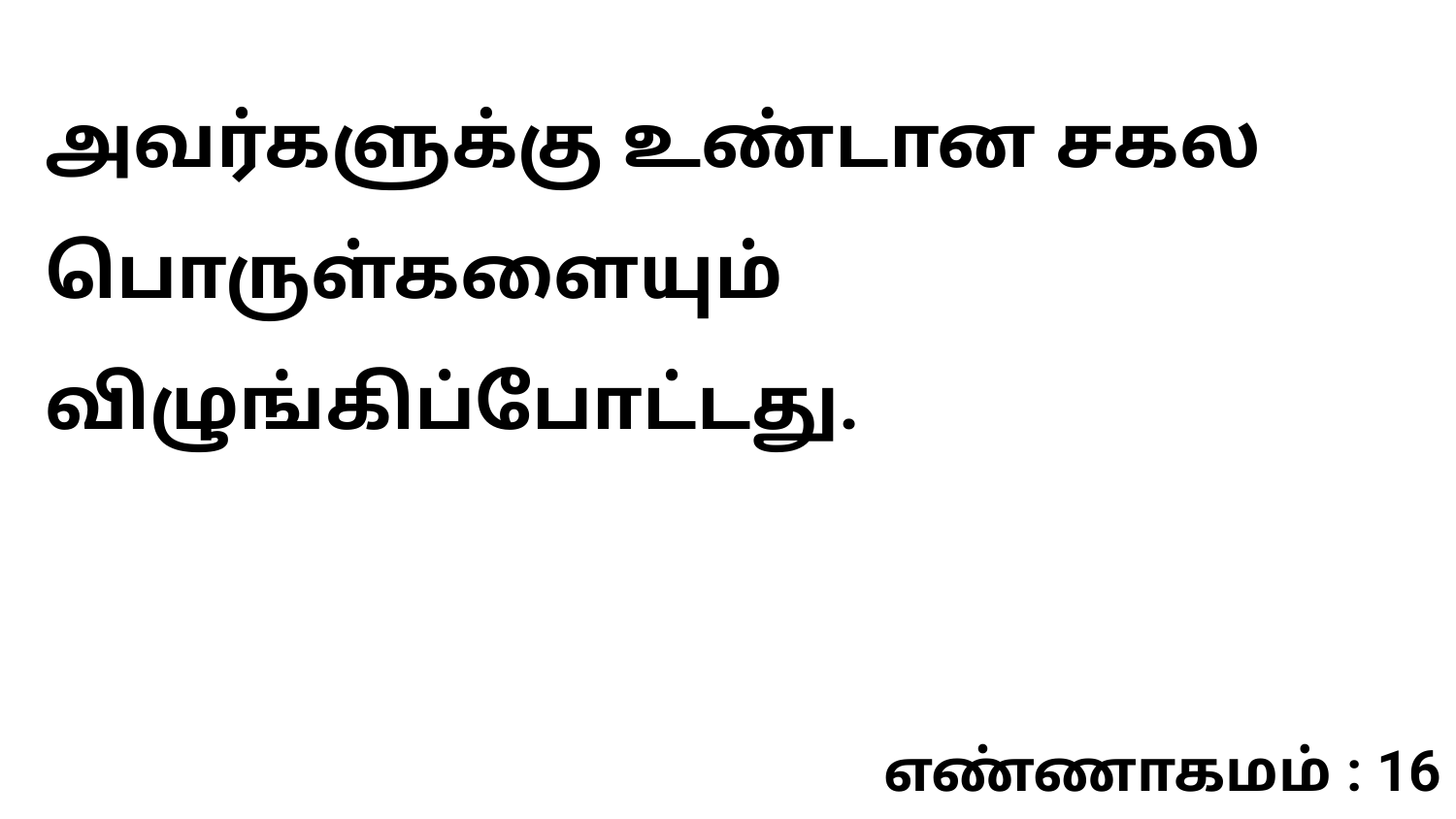

அவர்களுக்கு உண்டான சகல பொருள்களையும் விழுங்கிப்போட்டது.
எண்ணாகமம் : 16